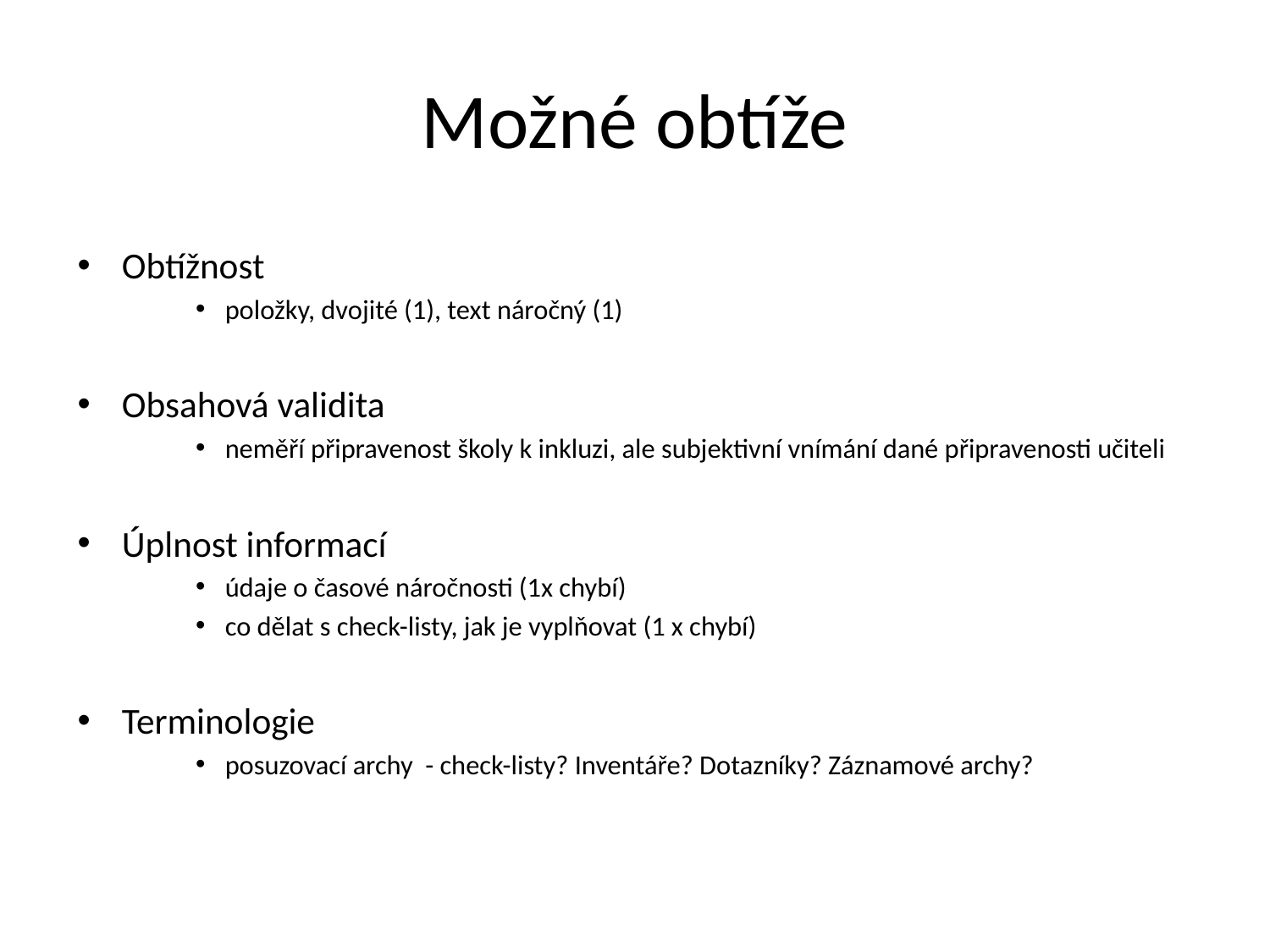

# Možné obtíže
Obtížnost
položky, dvojité (1), text náročný (1)

Obsahová validita
neměří připravenost školy k inkluzi, ale subjektivní vnímání dané připravenosti učiteli

Úplnost informací
údaje o časové náročnosti (1x chybí)
co dělat s check-listy, jak je vyplňovat (1 x chybí)

Terminologie
posuzovací archy  - check-listy? Inventáře? Dotazníky? Záznamové archy?